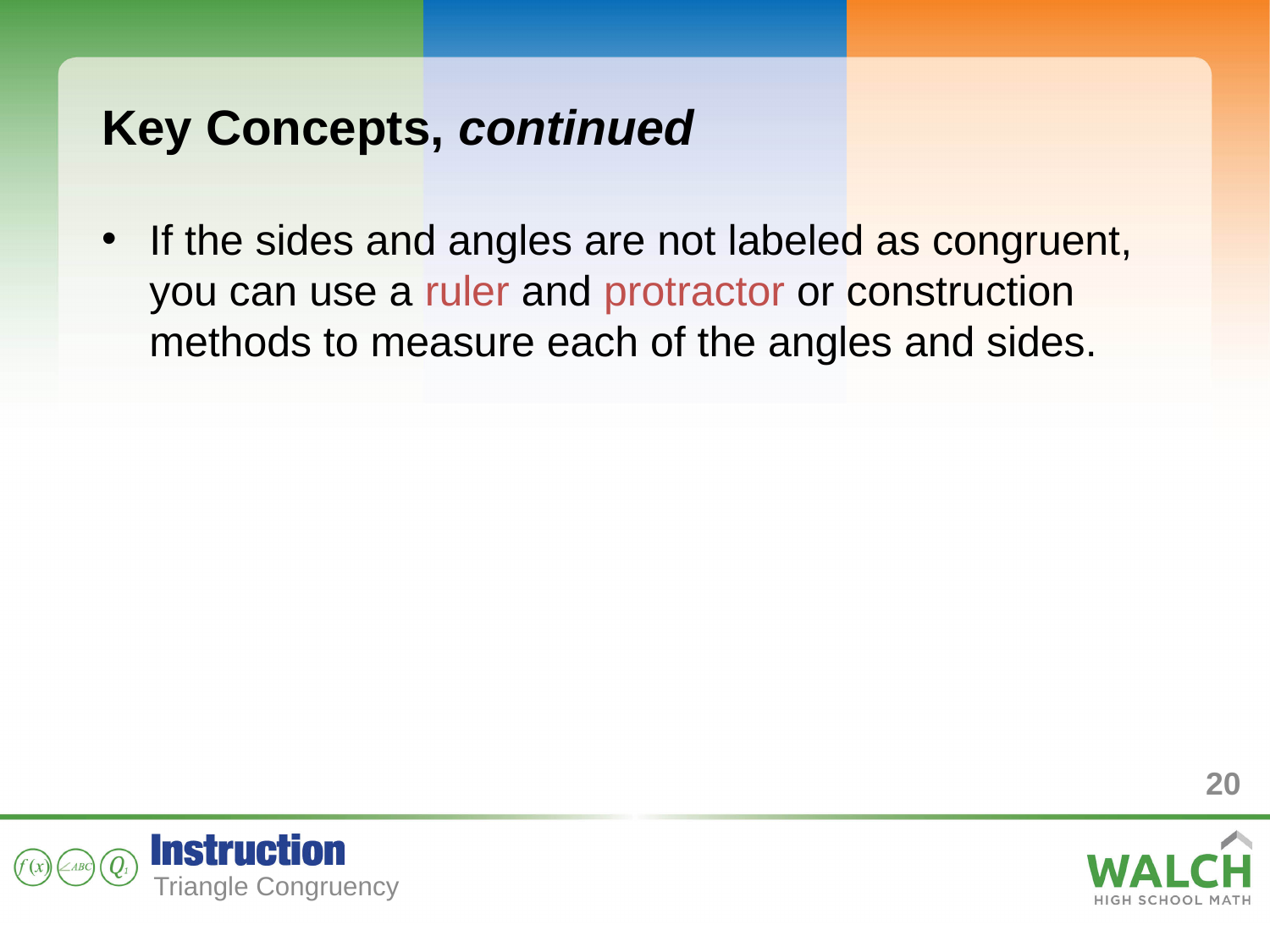

Key Concepts, continued

If the sides and angles are not labeled as congruent, you can use a ruler and protractor or construction methods to measure each of the angles and sides.

20
Triangle Congruency